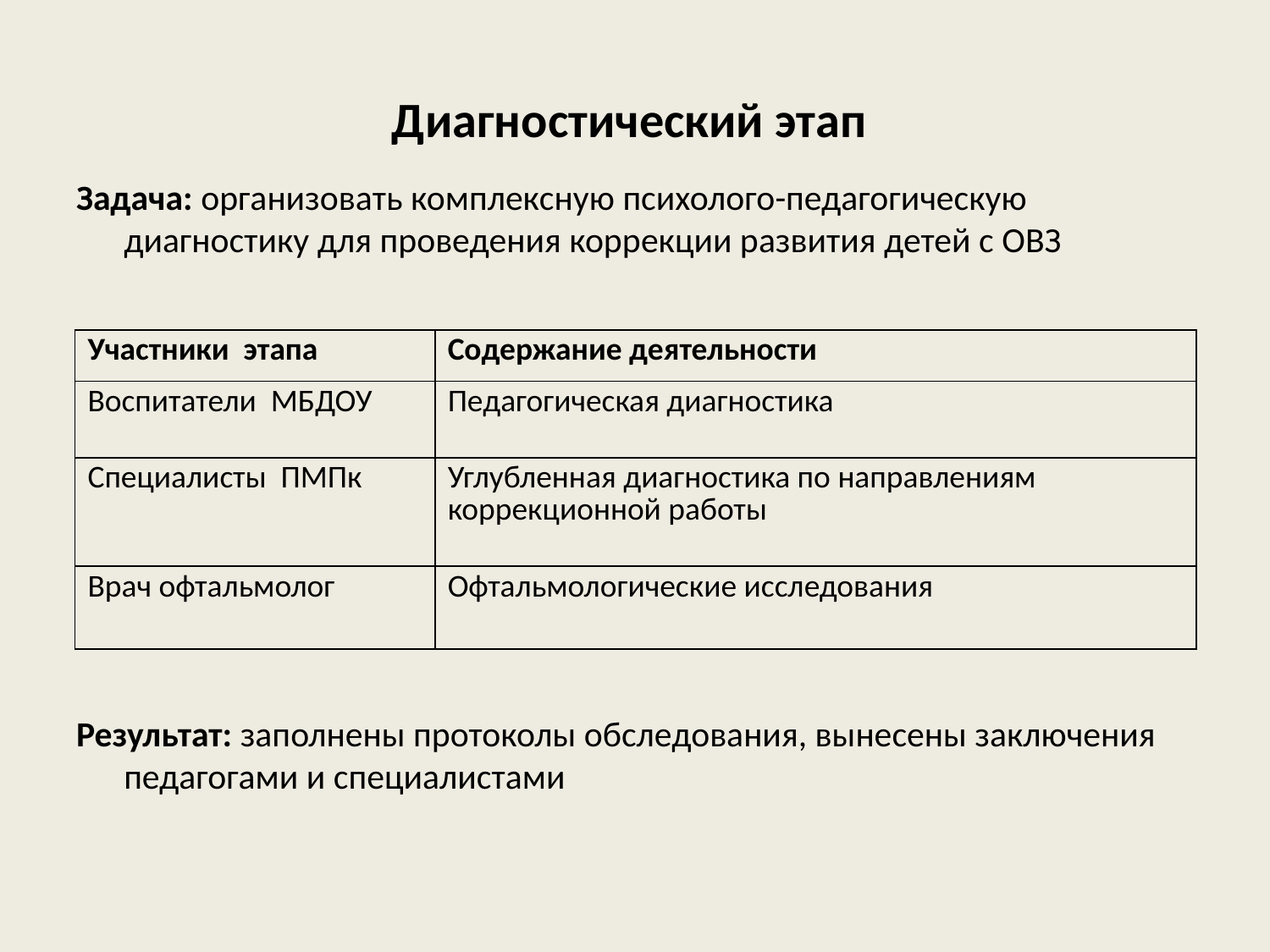

# Диагностический этап
Задача: организовать комплексную психолого-педагогическую диагностику для проведения коррекции развития детей с ОВЗ

Результат: заполнены протоколы обследования, вынесены заключения педагогами и специалистами

| Участники этапа | Содержание деятельности |
| --- | --- |
| Воспитатели МБДОУ | Педагогическая диагностика |
| Специалисты ПМПк | Углубленная диагностика по направлениям коррекционной работы |
| Врач офтальмолог | Офтальмологические исследования |